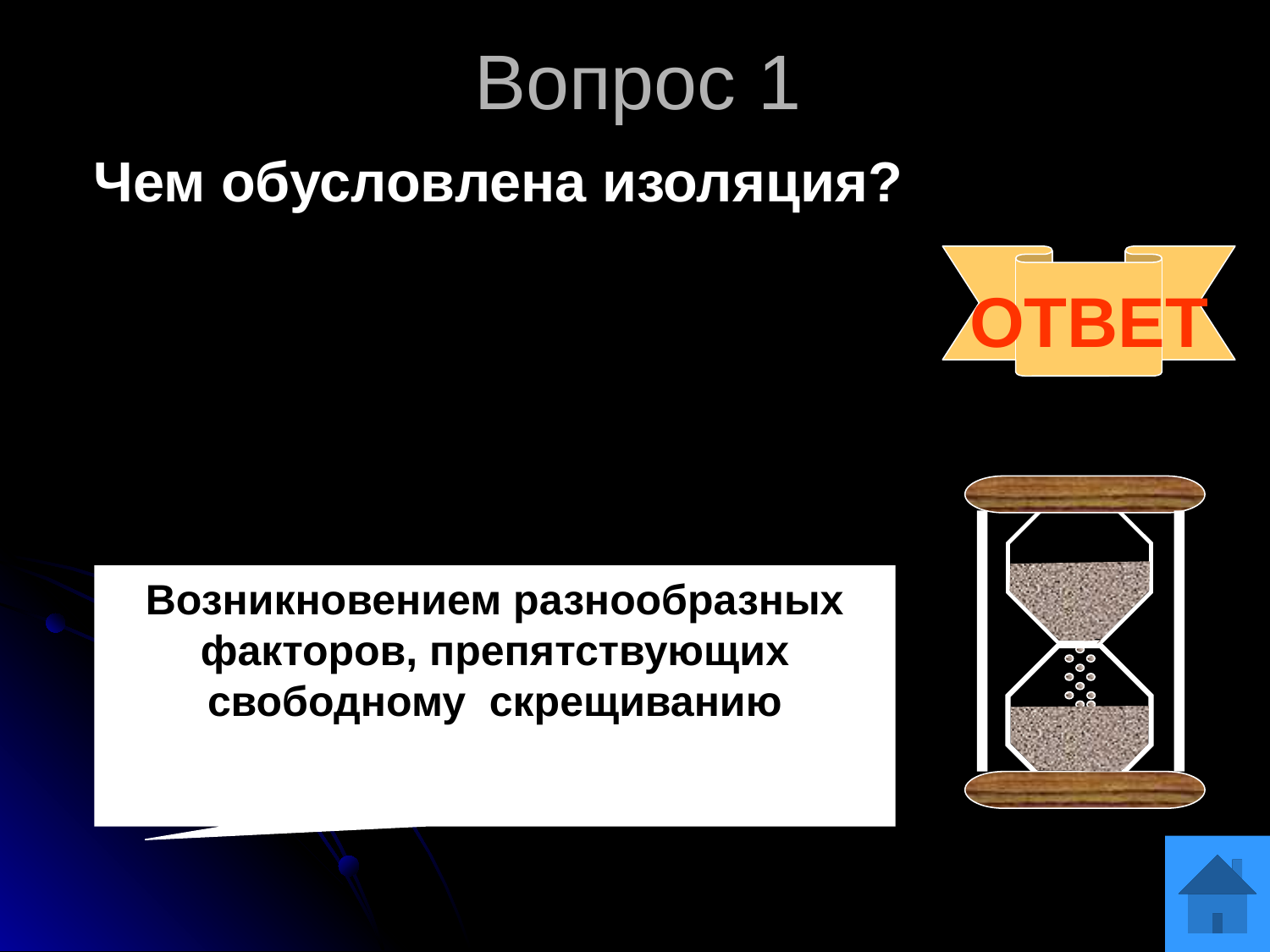

Вопрос 1
Чем обусловлена изоляция?

ОТВЕТ

Возникновением разнообразных факторов, препятствующих свободному  скрещиванию